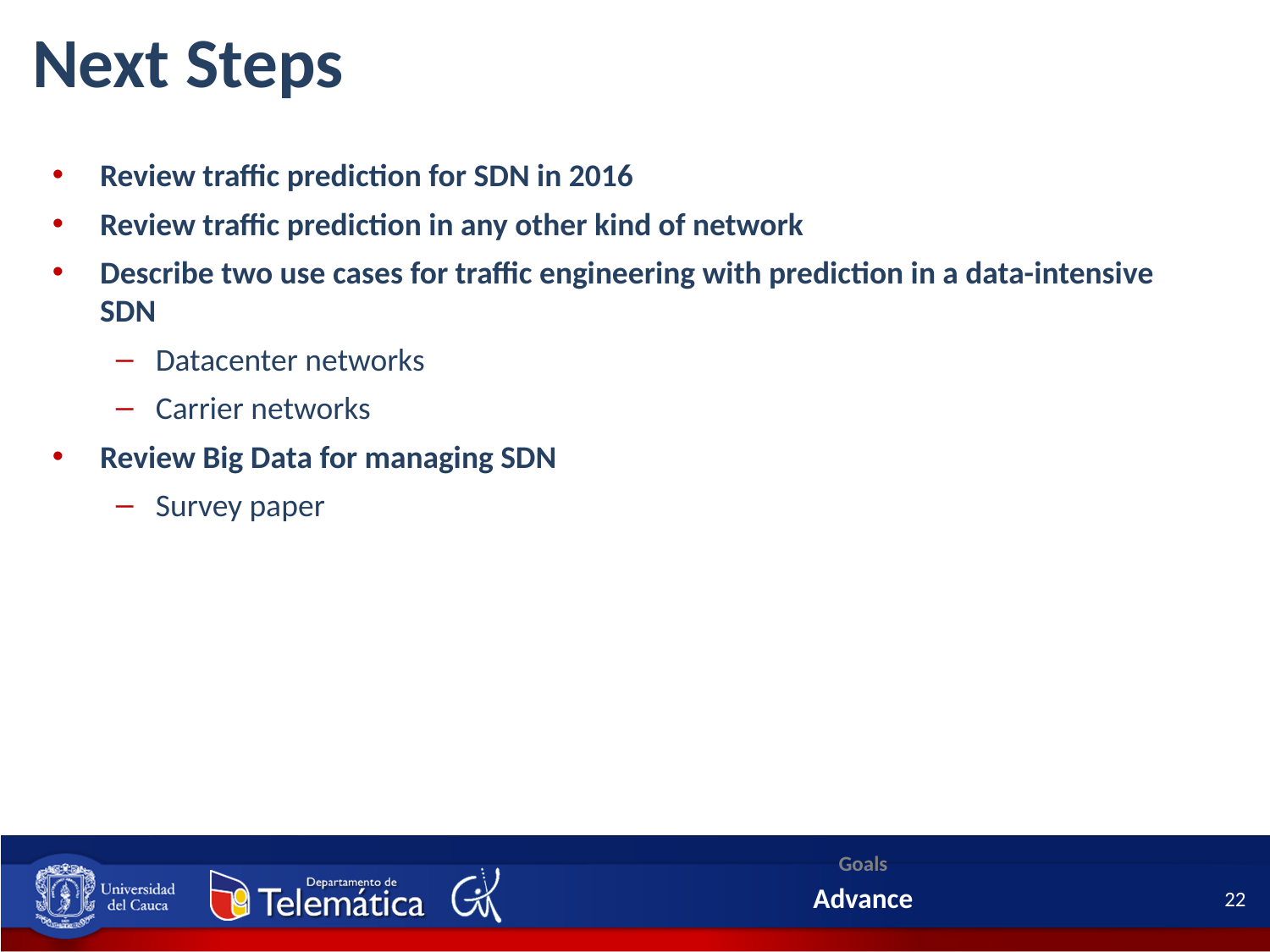

Next Steps
Background
Review traffic prediction for SDN in 2016
Review traffic prediction in any other kind of network
Describe two use cases for traffic engineering with prediction in a data-intensive SDN
Datacenter networks
Carrier networks
Review Big Data for managing SDN
Survey paper
Goals
Advance
22